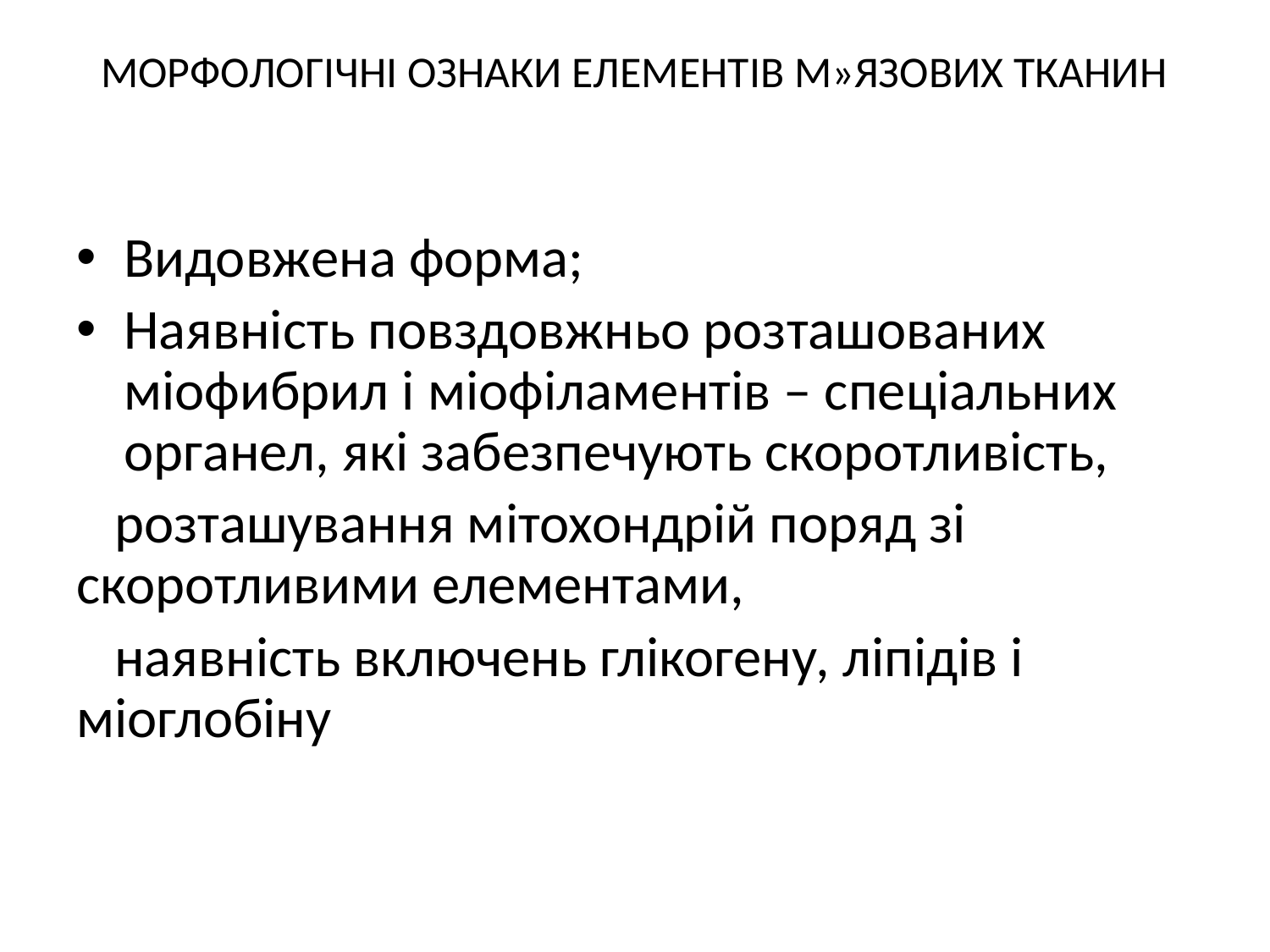

# МОРФОЛОГІЧНІ ОЗНАКИ ЕЛЕМЕНТІВ М»ЯЗОВИХ ТКАНИН
Видовжена форма;
Наявність повздовжньо розташованих міофибрил і міофіламентів – спеціальних органел, які забезпечують скоротливість,
   розташування мітохондрій поряд зі      скоротливими елементами,
   наявність включень глікогену, ліпідів і міоглобіну